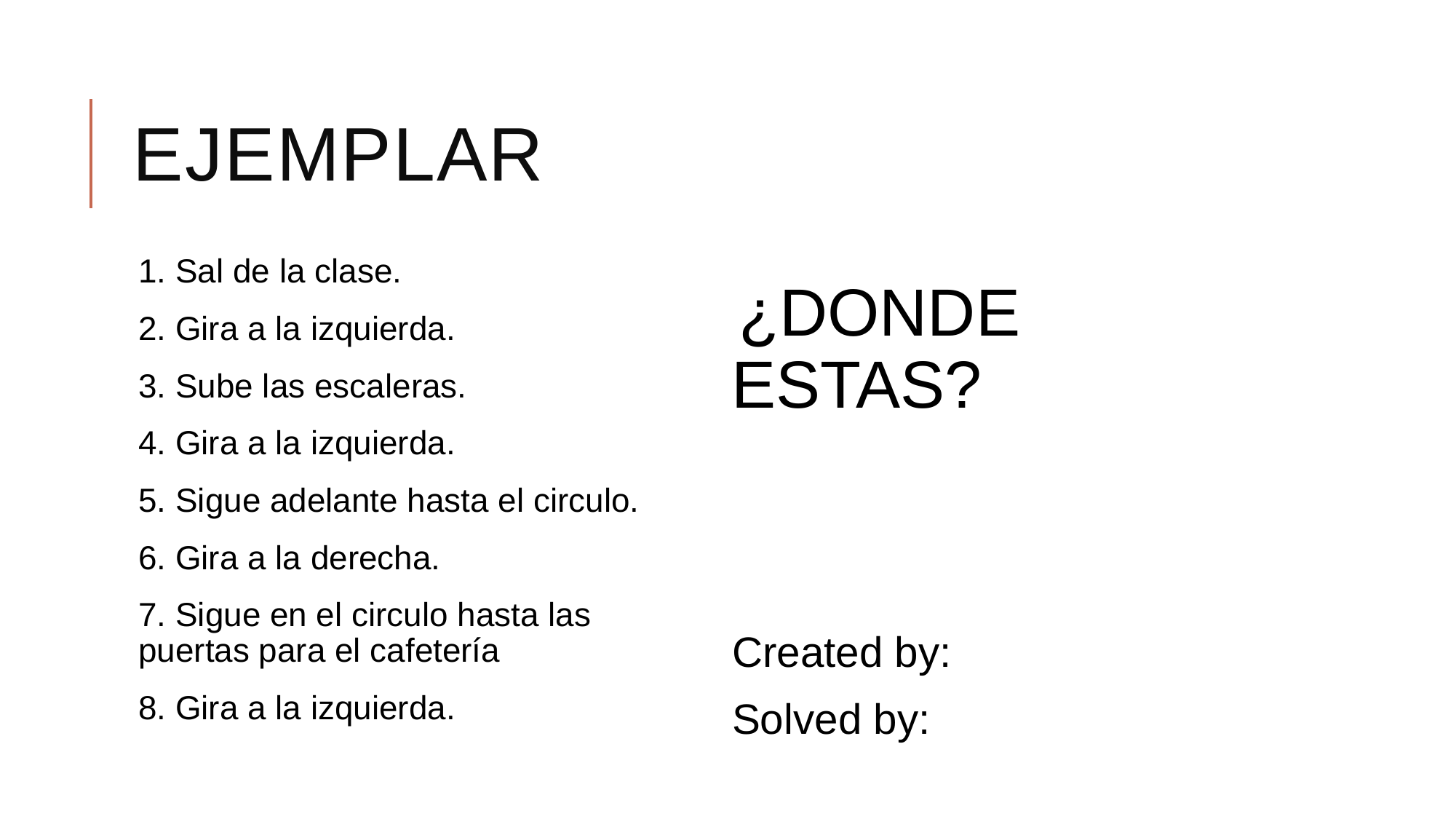

# ejemplar
1. Sal de la clase.
2. Gira a la izquierda.
3. Sube las escaleras.
4. Gira a la izquierda.
5. Sigue adelante hasta el circulo.
6. Gira a la derecha.
7. Sigue en el circulo hasta las puertas para el cafetería
8. Gira a la izquierda.

¿DONDE ESTAS?

Created by:
Solved by: